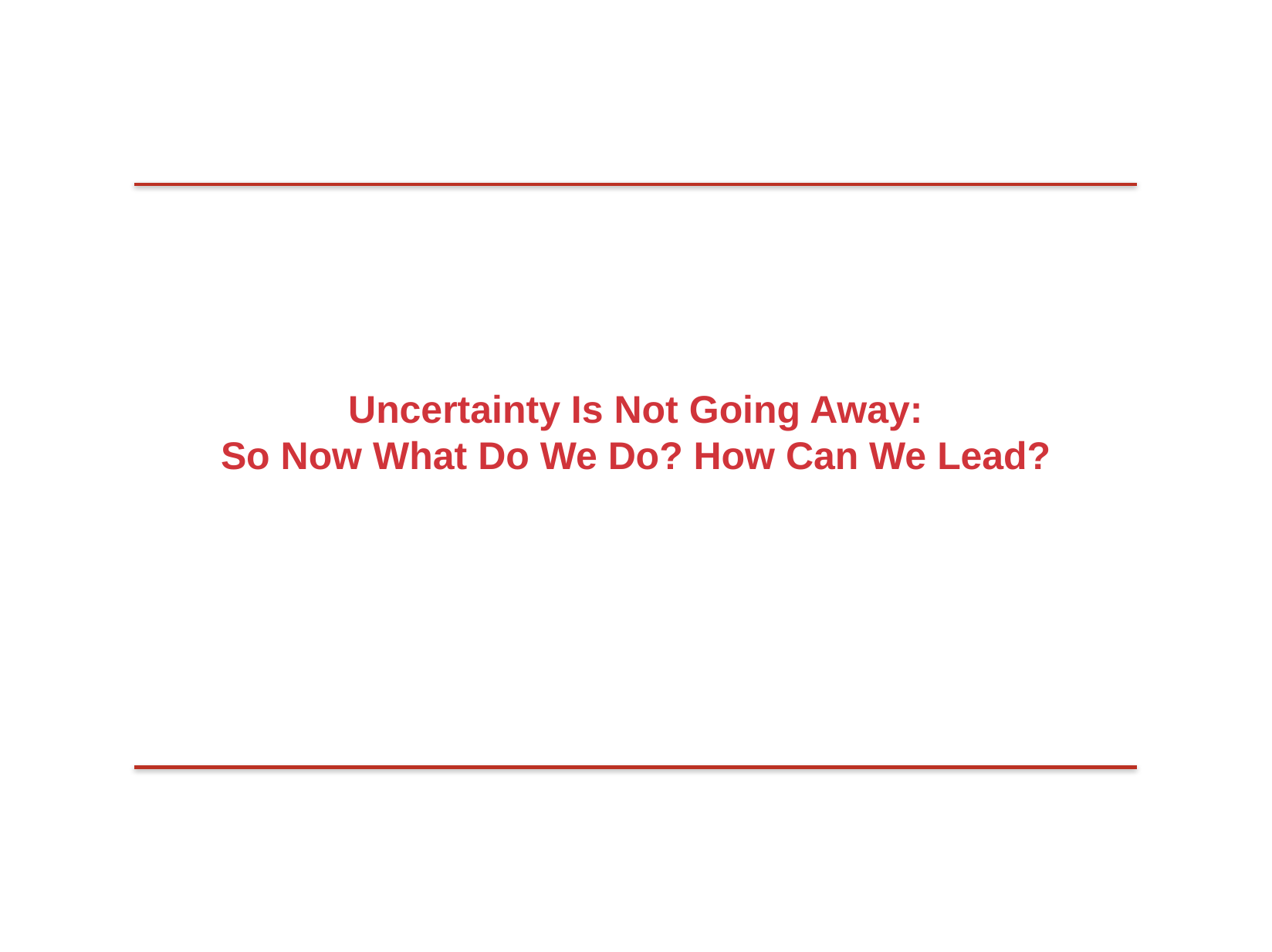

# Uncertainty Is Not Going Away:
So Now What Do We Do? How Can We Lead?